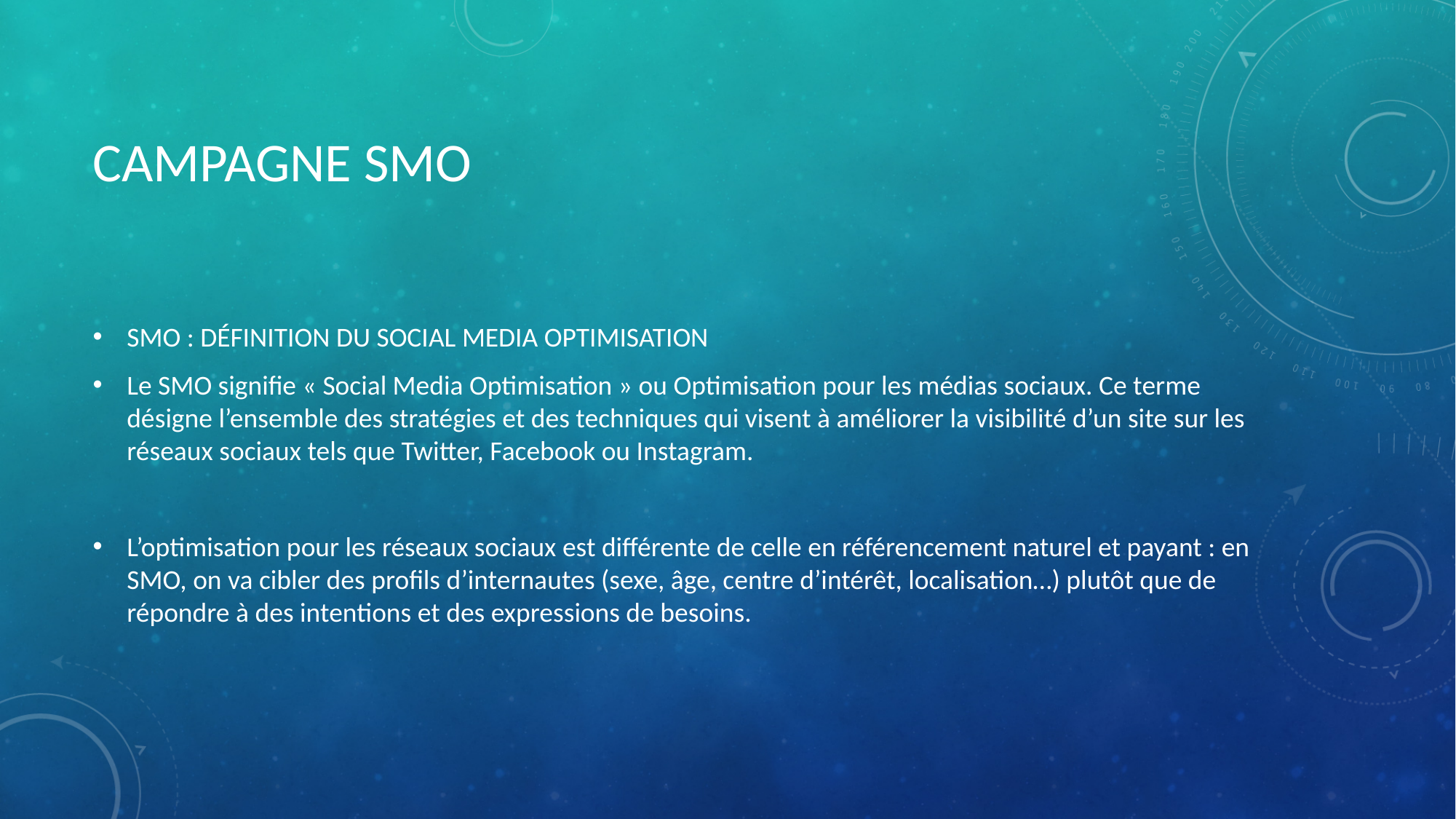

# CAMPAGNE SMO
SMO : DÉFINITION DU SOCIAL MEDIA OPTIMISATION
Le SMO signifie « Social Media Optimisation » ou Optimisation pour les médias sociaux. Ce terme désigne l’ensemble des stratégies et des techniques qui visent à améliorer la visibilité d’un site sur les réseaux sociaux tels que Twitter, Facebook ou Instagram.

L’optimisation pour les réseaux sociaux est différente de celle en référencement naturel et payant : en SMO, on va cibler des profils d’internautes (sexe, âge, centre d’intérêt, localisation…) plutôt que de répondre à des intentions et des expressions de besoins.